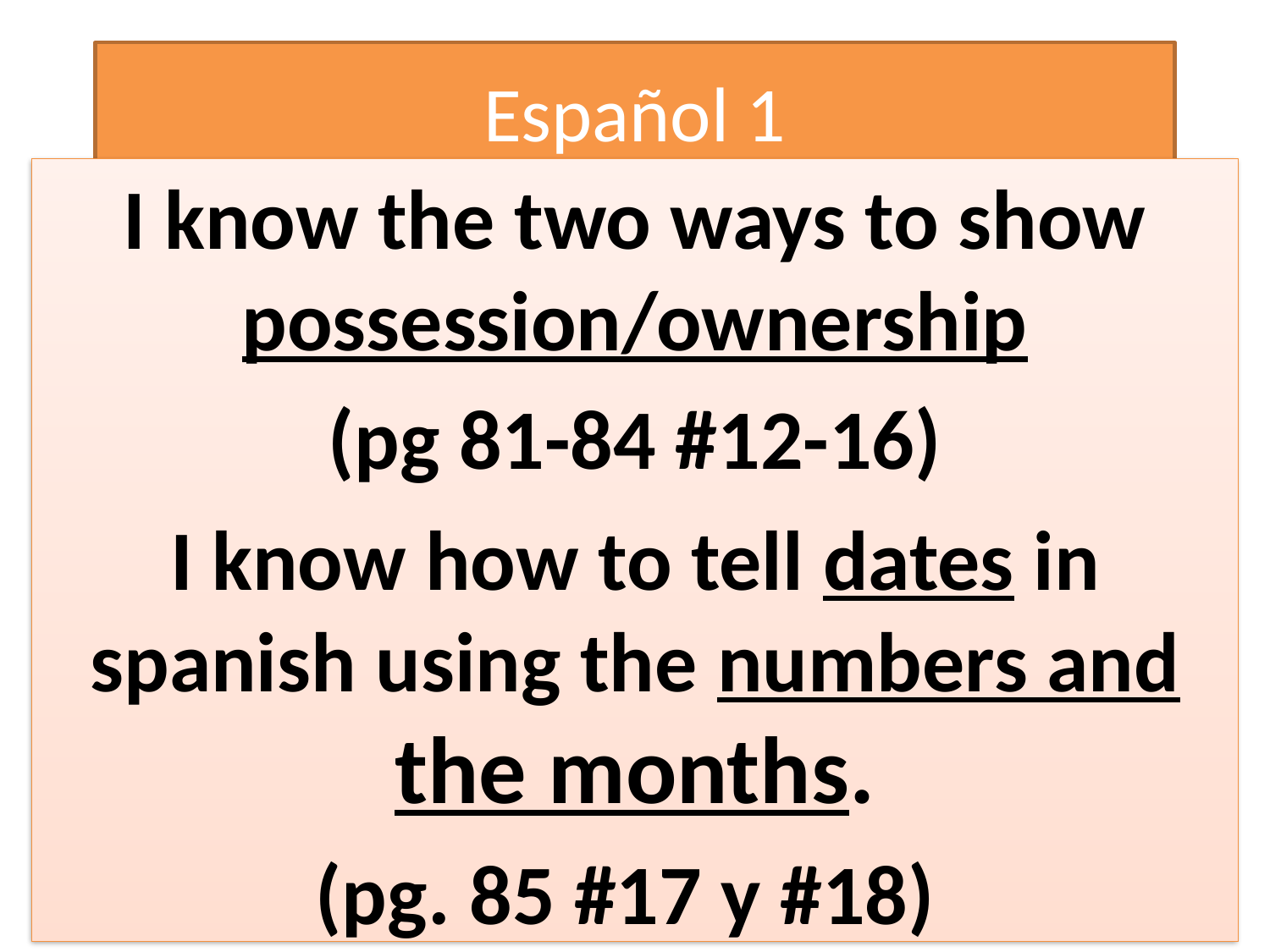

# Español 1
I know the two ways to show possession/ownership
(pg 81-84 #12-16)
I know how to tell dates in spanish using the numbers and the months.
(pg. 85 #17 y #18)